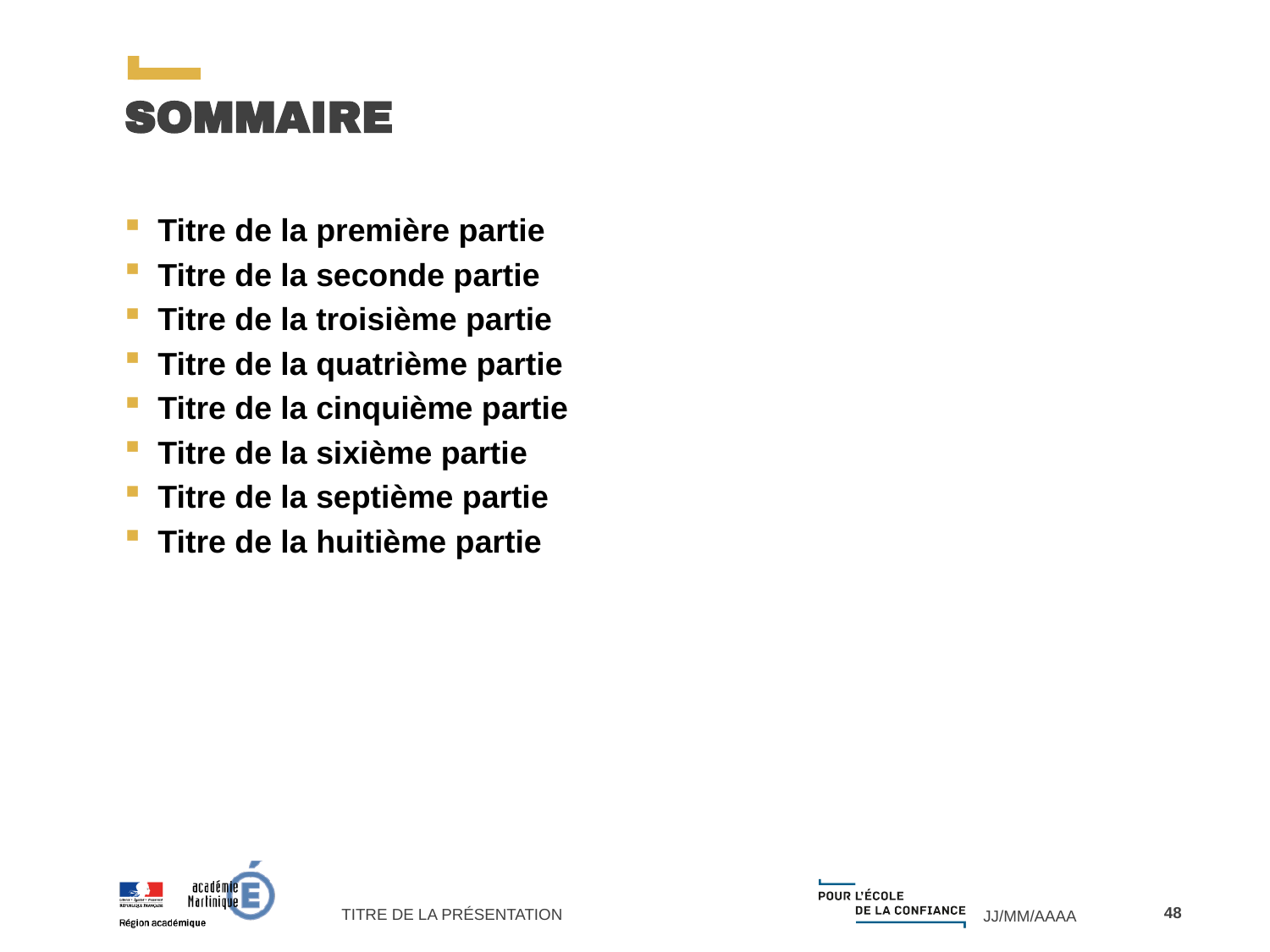

SOMMAIRE

 Titre de la première partie
 Titre de la seconde partie
 Titre de la troisième partie
 Titre de la quatrième partie
 Titre de la cinquième partie
 Titre de la sixième partie
 Titre de la septième partie
 Titre de la huitième partie

48